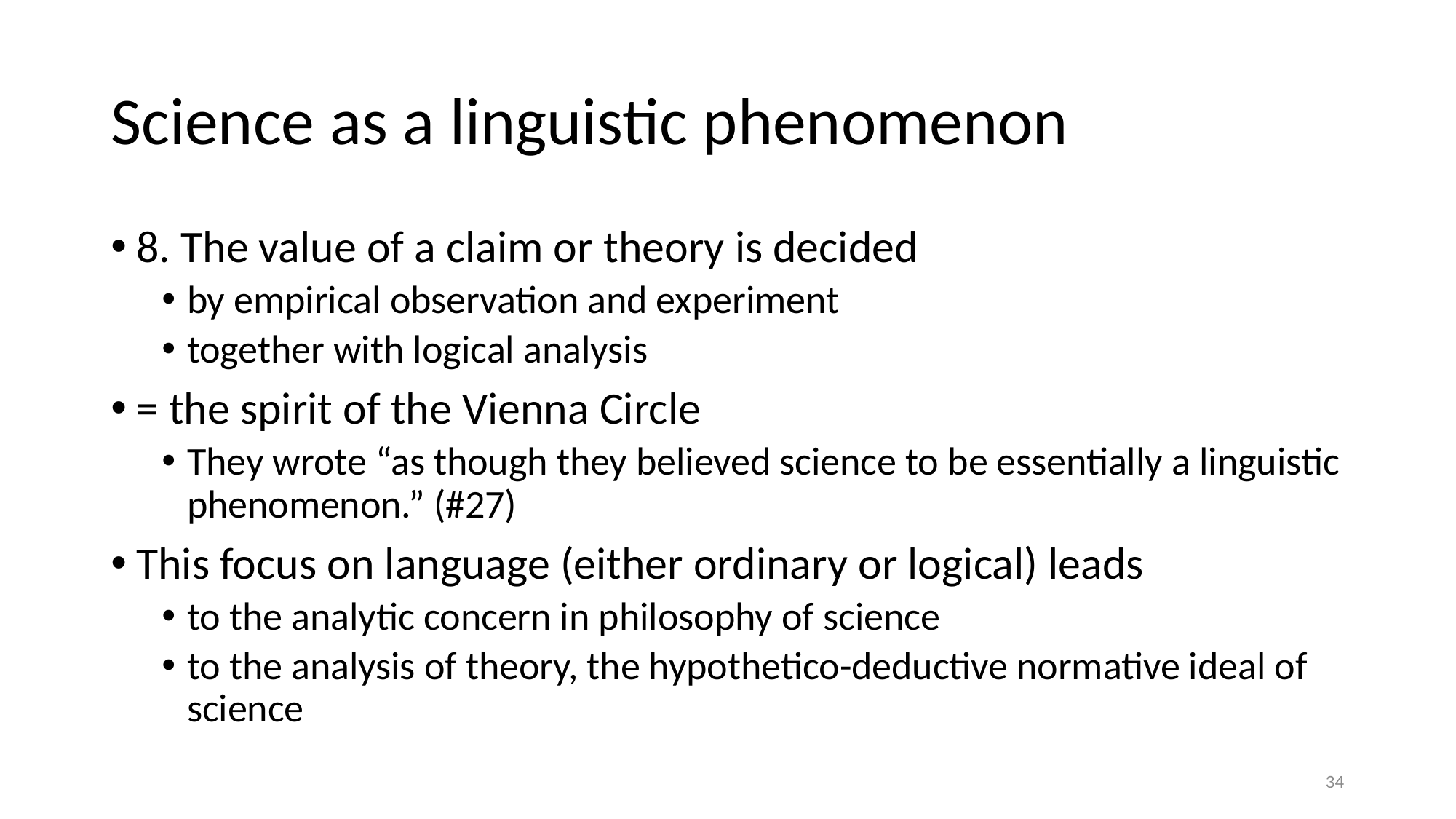

# Science as a linguistic phenomenon
8. The value of a claim or theory is decided
by empirical observation and experiment
together with logical analysis
= the spirit of the Vienna Circle
They wrote “as though they believed science to be essentially a linguistic phenomenon.” (#27)
This focus on language (either ordinary or logical) leads
to the analytic concern in philosophy of science
to the analysis of theory, the hypothetico-deductive normative ideal of science
34